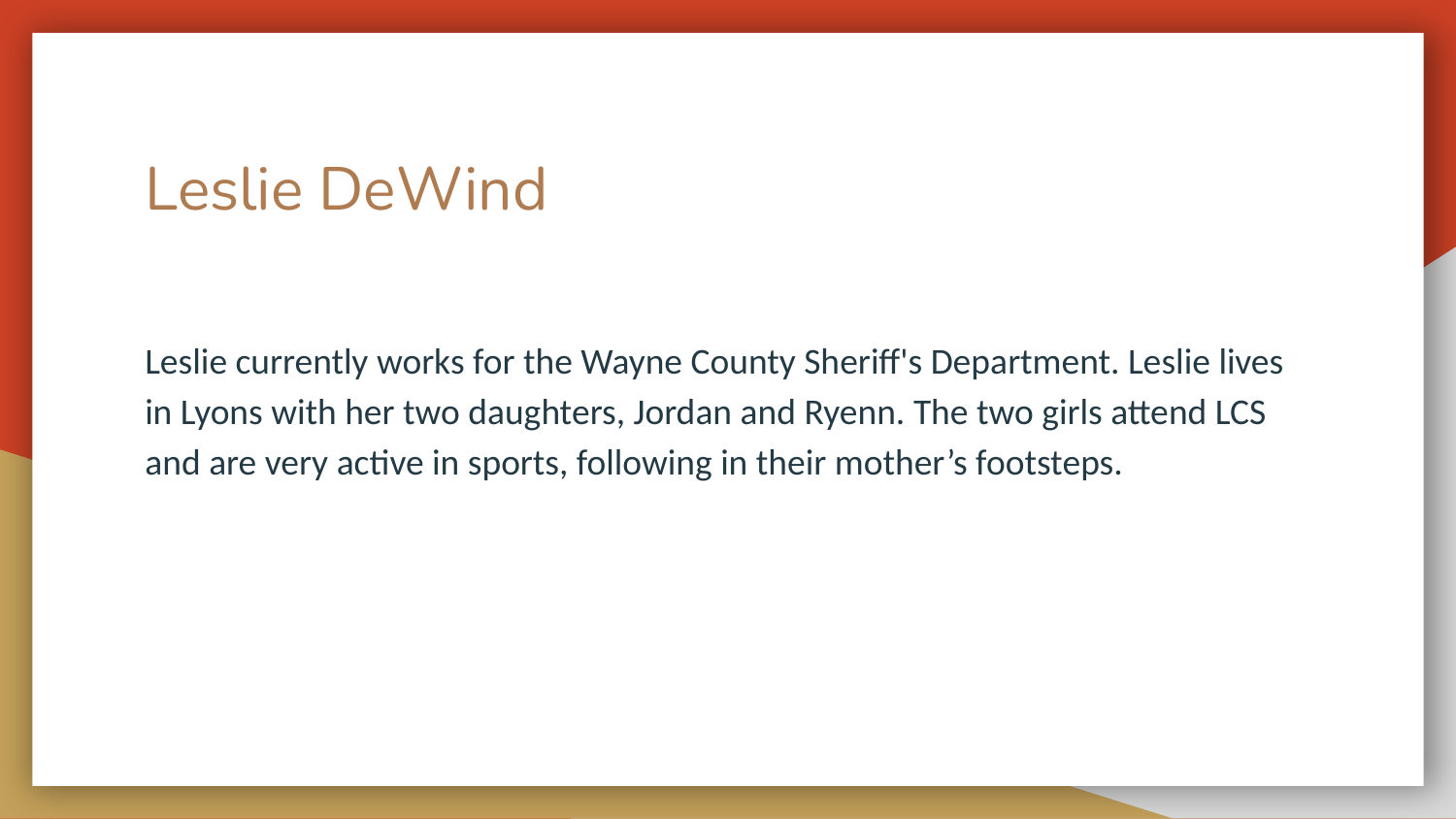

# Leslie DeWind
Leslie currently works for the Wayne County Sheriff's Department. Leslie lives in Lyons with her two daughters, Jordan and Ryenn. The two girls attend LCS and are very active in sports, following in their mother’s footsteps.